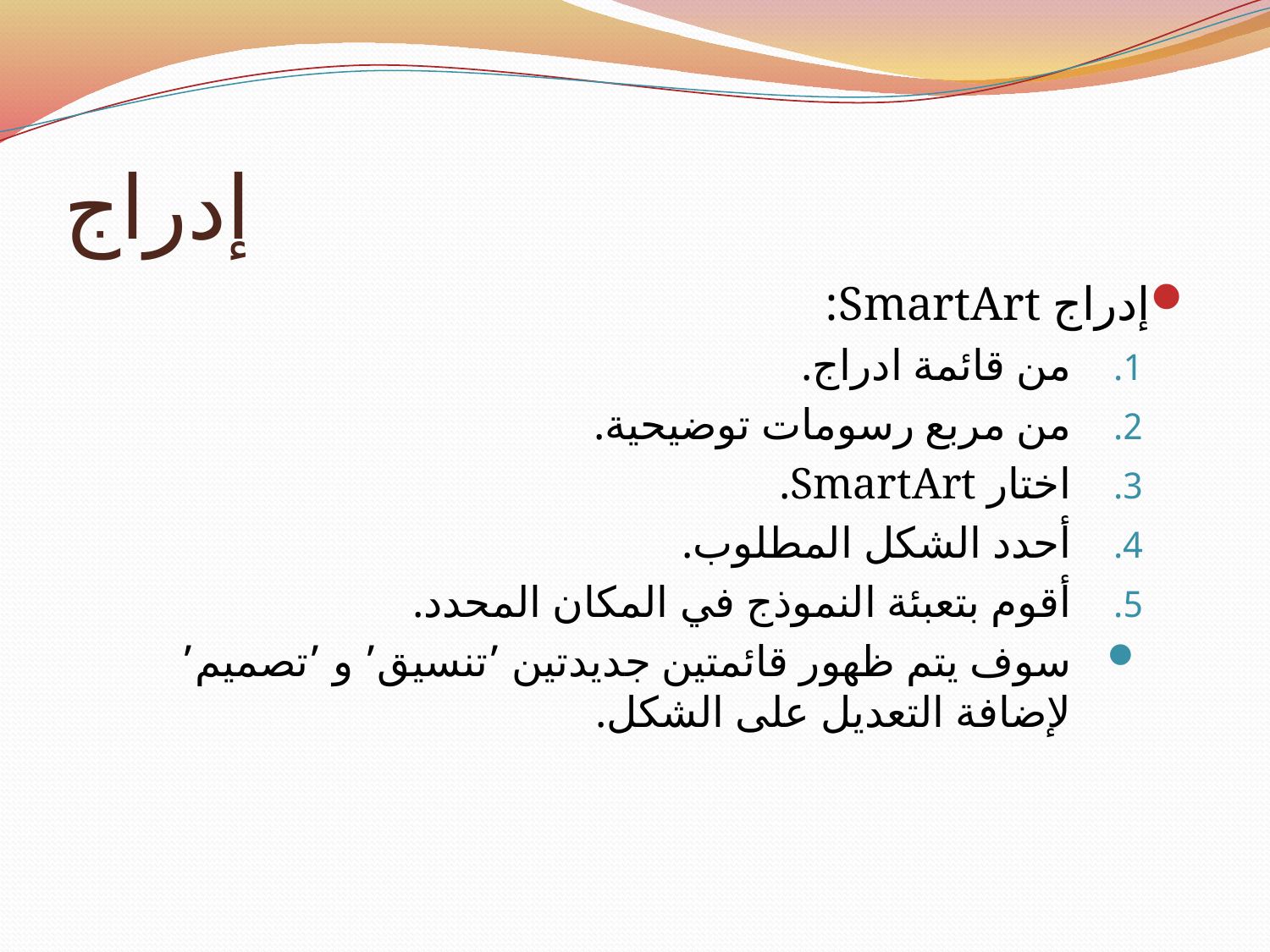

# إدراج
إدراج SmartArt:
من قائمة ادراج.
من مربع رسومات توضيحية.
اختار SmartArt.
أحدد الشكل المطلوب.
أقوم بتعبئة النموذج في المكان المحدد.
سوف يتم ظهور قائمتين جديدتين ’تنسيق’ و ’تصميم’ لإضافة التعديل على الشكل.